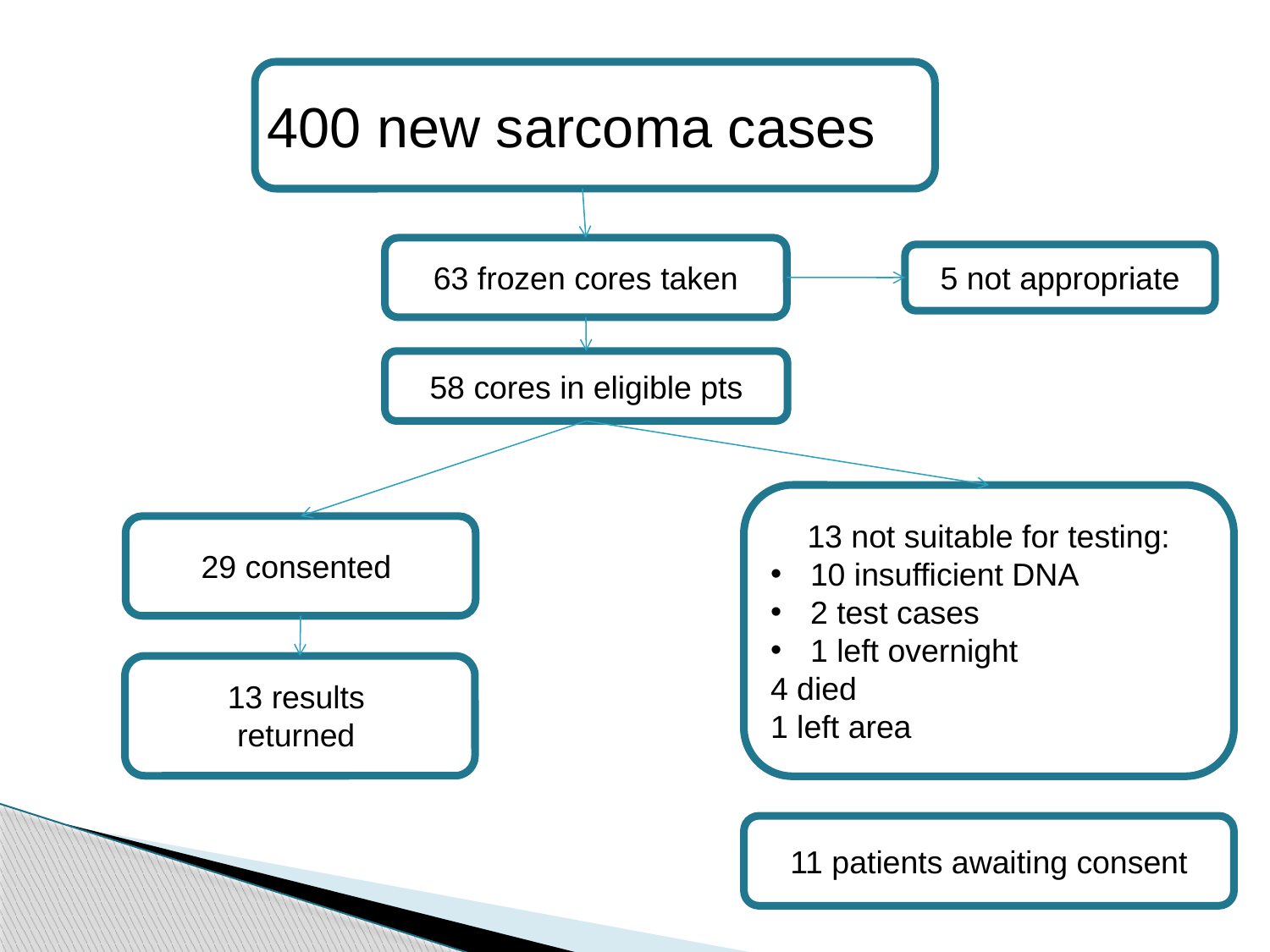

400 new sarcoma cases
63 frozen cores taken
5 not appropriate
63 frozen cores taken
58 cores in eligible pts
13 not suitable for testing:
10 insufficient DNA
2 test cases
1 left overnight
4 died
1 left area

29 consented

13 results returned
11 patients awaiting consent